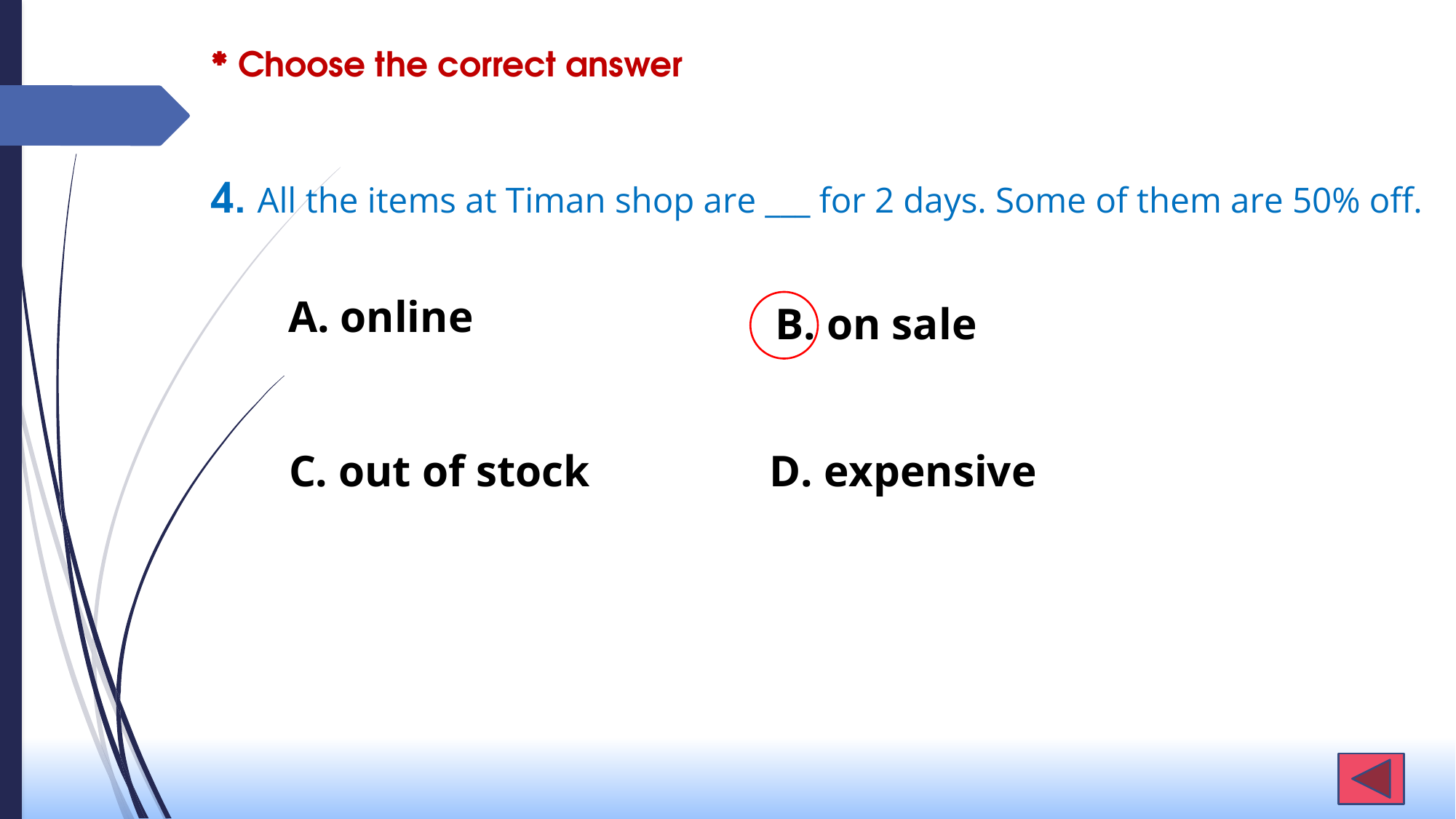

# * Choose the correct answer
4. All the items at Timan shop are ___ for 2 days. Some of them are 50% off.
A. online

B. on sale
C. out of stock
D. expensive